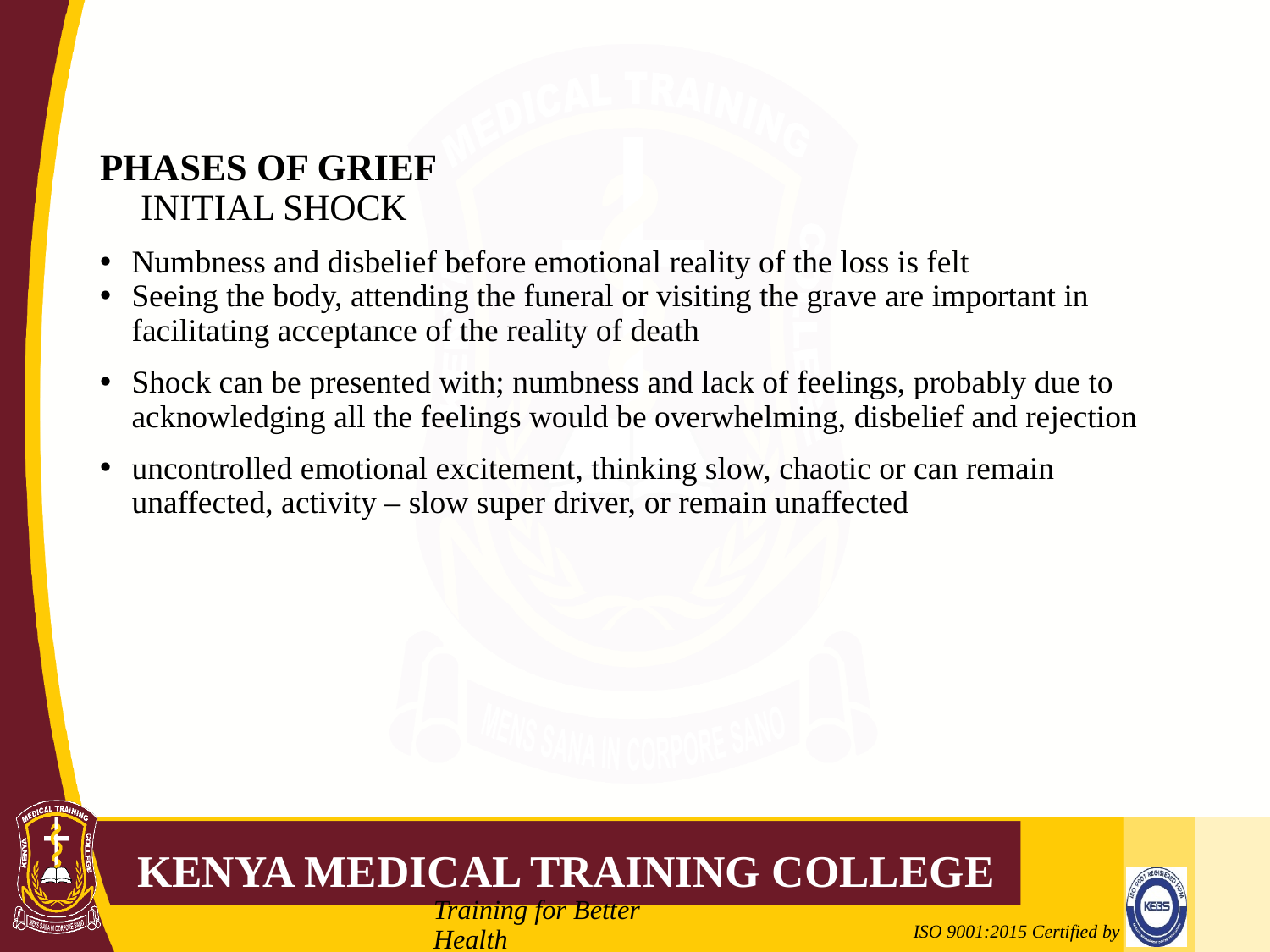

# PHASES OF GRIEF INITIAL SHOCK
Numbness and disbelief before emotional reality of the loss is felt
Seeing the body, attending the funeral or visiting the grave are important in facilitating acceptance of the reality of death
Shock can be presented with; numbness and lack of feelings, probably due to acknowledging all the feelings would be overwhelming, disbelief and rejection
uncontrolled emotional excitement, thinking slow, chaotic or can remain unaffected, activity – slow super driver, or remain unaffected